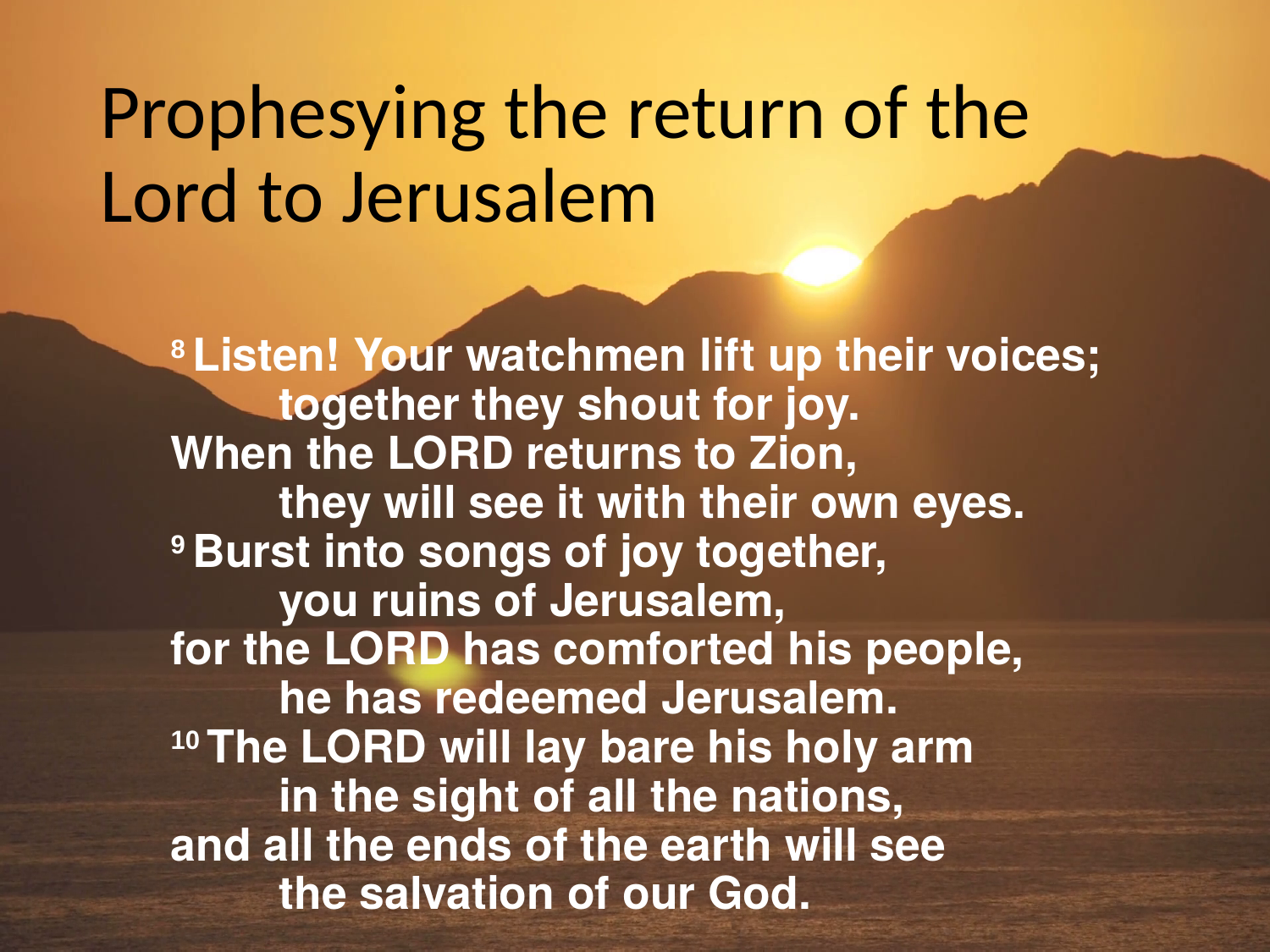

# Prophesying the return of the Lord to Jerusalem
8 Listen! Your watchmen lift up their voices;
    together they shout for joy.
When the Lord returns to Zion,
    they will see it with their own eyes.
9 Burst into songs of joy together,
    you ruins of Jerusalem,
for the Lord has comforted his people,
    he has redeemed Jerusalem.
10 The Lord will lay bare his holy arm
    in the sight of all the nations,
and all the ends of the earth will see
    the salvation of our God.